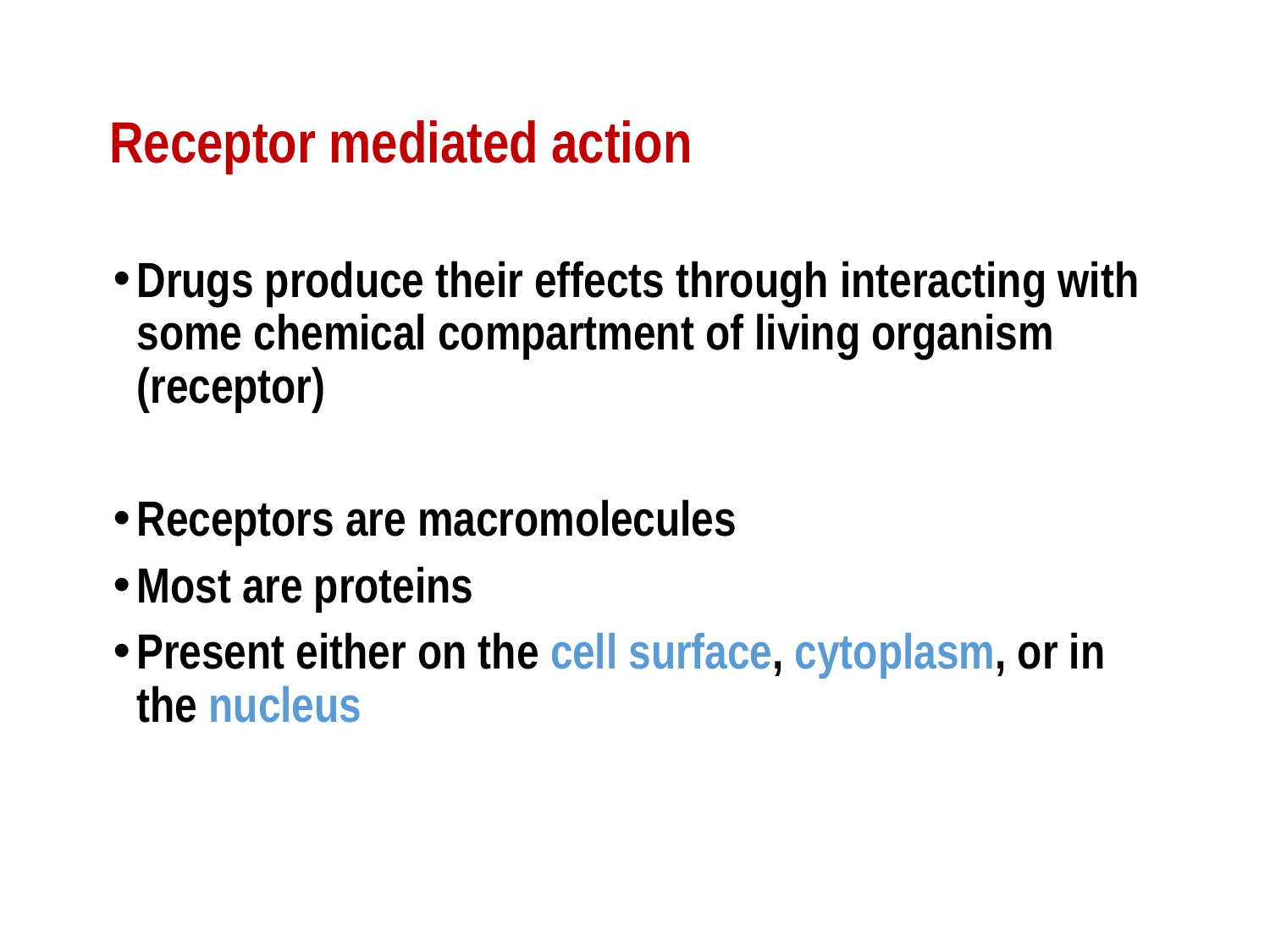

# Receptor mediated action
Drugs produce their effects through interacting with some chemical compartment of living organism (receptor)

Receptors are macromolecules
Most are proteins
Present either on the cell surface, cytoplasm, or in the nucleus